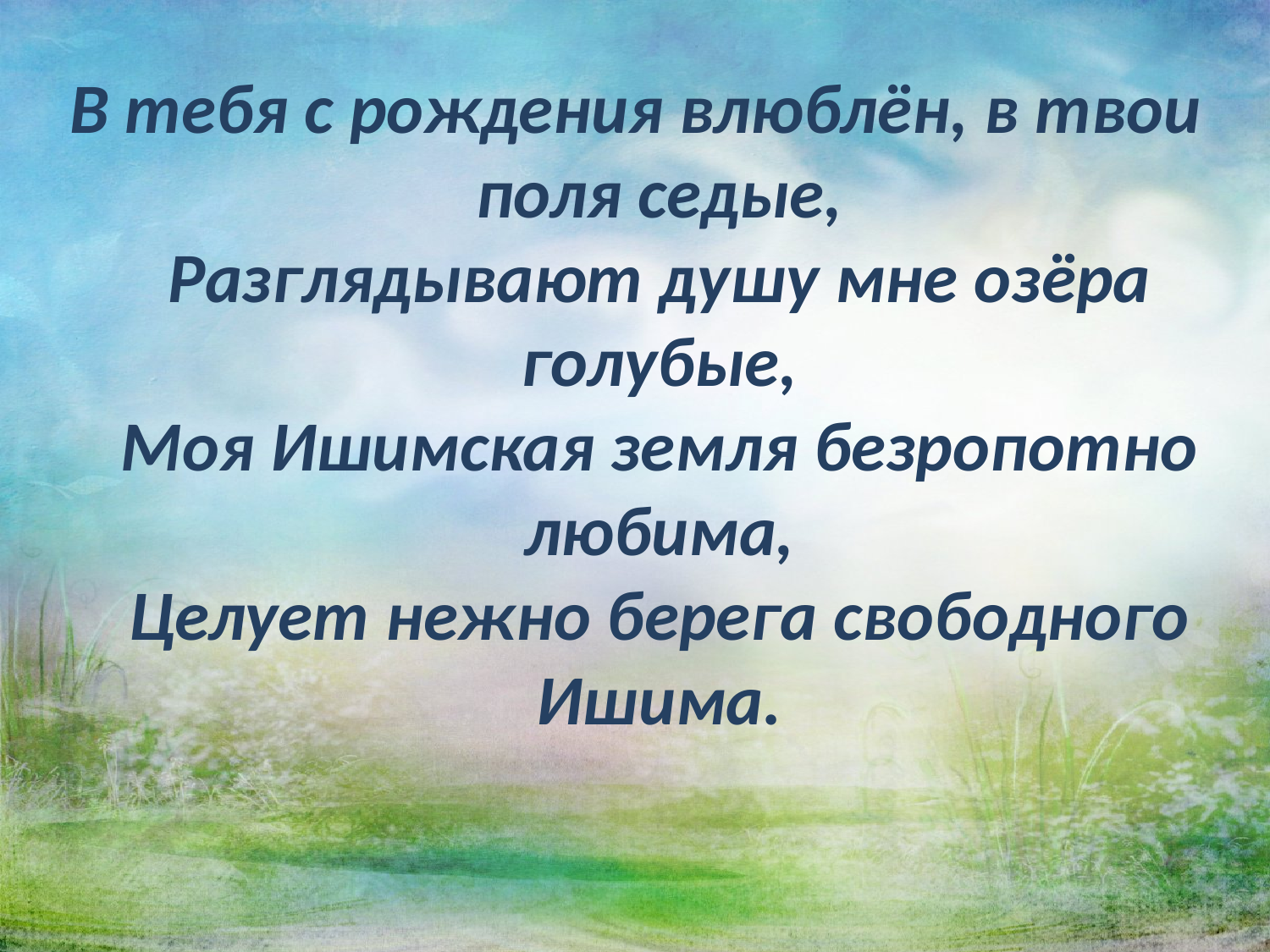

В тебя с рождения влюблён, в твои поля седые,
Разглядывают душу мне озёра голубые,
Моя Ишимская земля безропотно любима,
Целует нежно берега свободного Ишима.